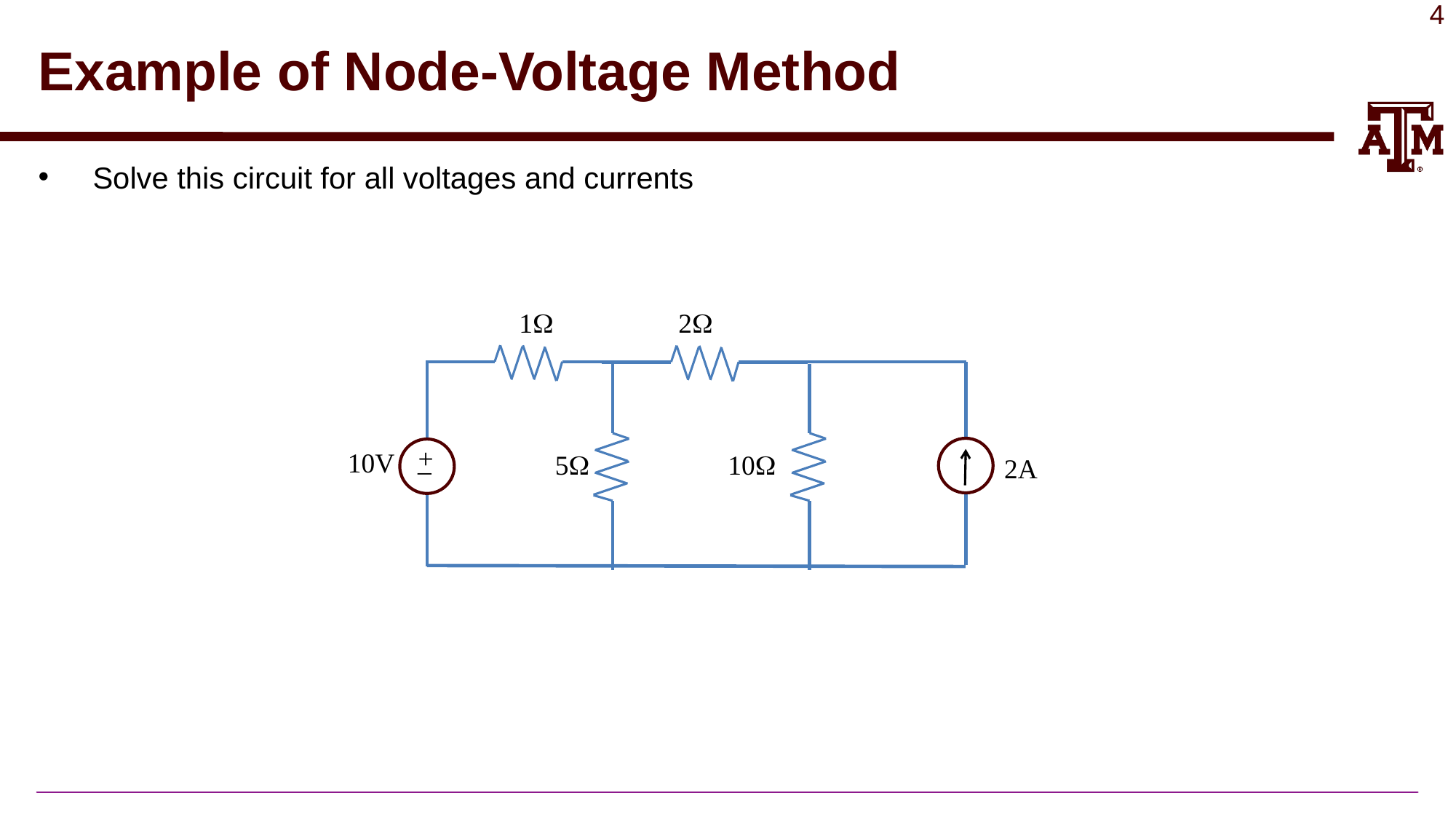

# Example of Node-Voltage Method
Solve this circuit for all voltages and currents
1Ω
2Ω
+
_

10Ω

10V
5Ω
2A